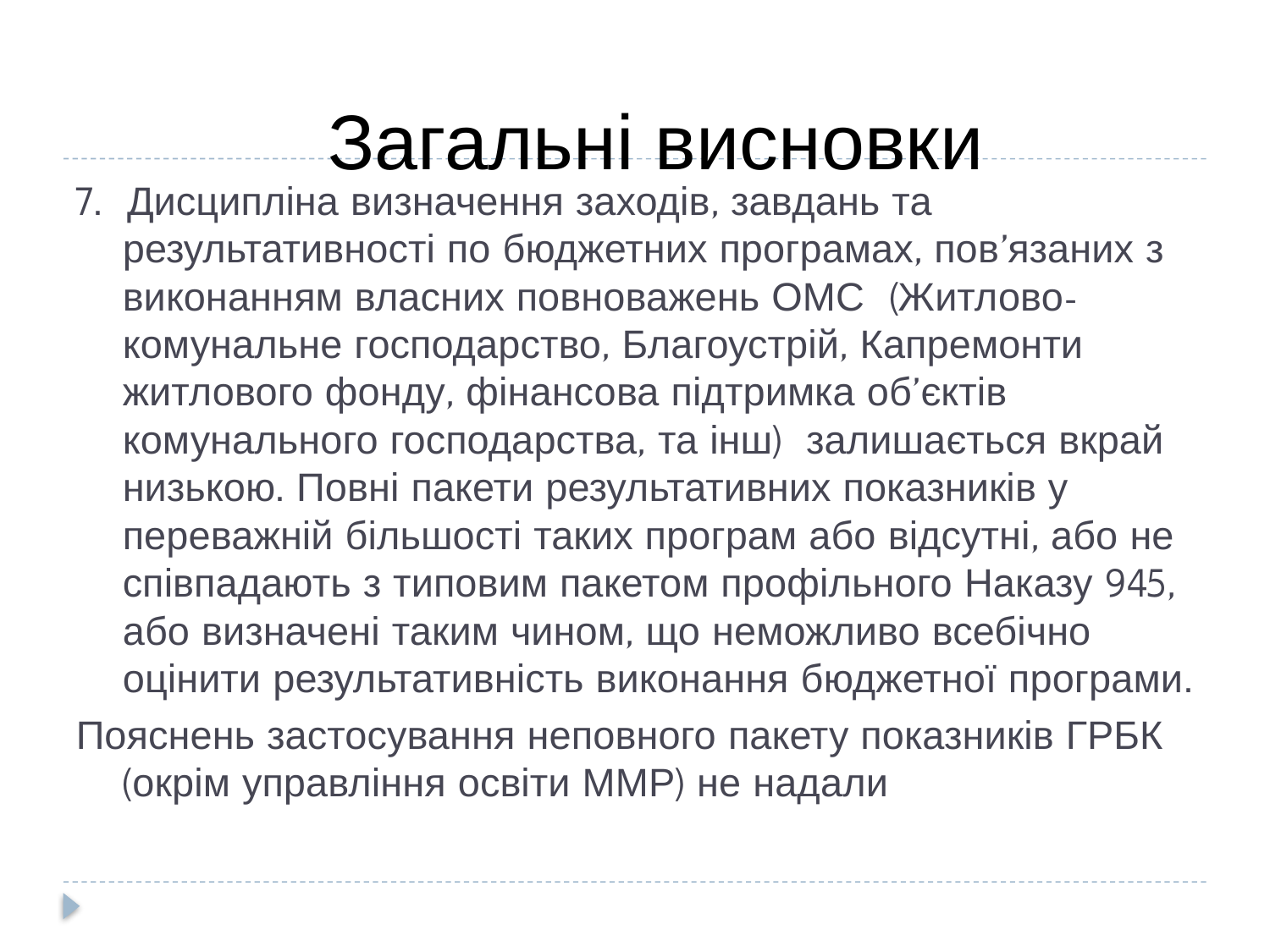

Загальні висновки
7.  Дисципліна визначення заходів, завдань та результативності по бюджетних програмах, пов’язаних з виконанням власних повноважень ОМС  (Житлово-комунальне господарство, Благоустрій, Капремонти житлового фонду, фінансова підтримка об’єктів комунального господарства, та інш)  залишається вкрай низькою. Повні пакети результативних показників у переважній більшості таких програм або відсутні, або не співпадають з типовим пакетом профільного Наказу 945, або визначені таким чином, що неможливо всебічно оцінити результативність виконання бюджетної програми.
Пояснень застосування неповного пакету показників ГРБК (окрім управління освіти ММР) не надали